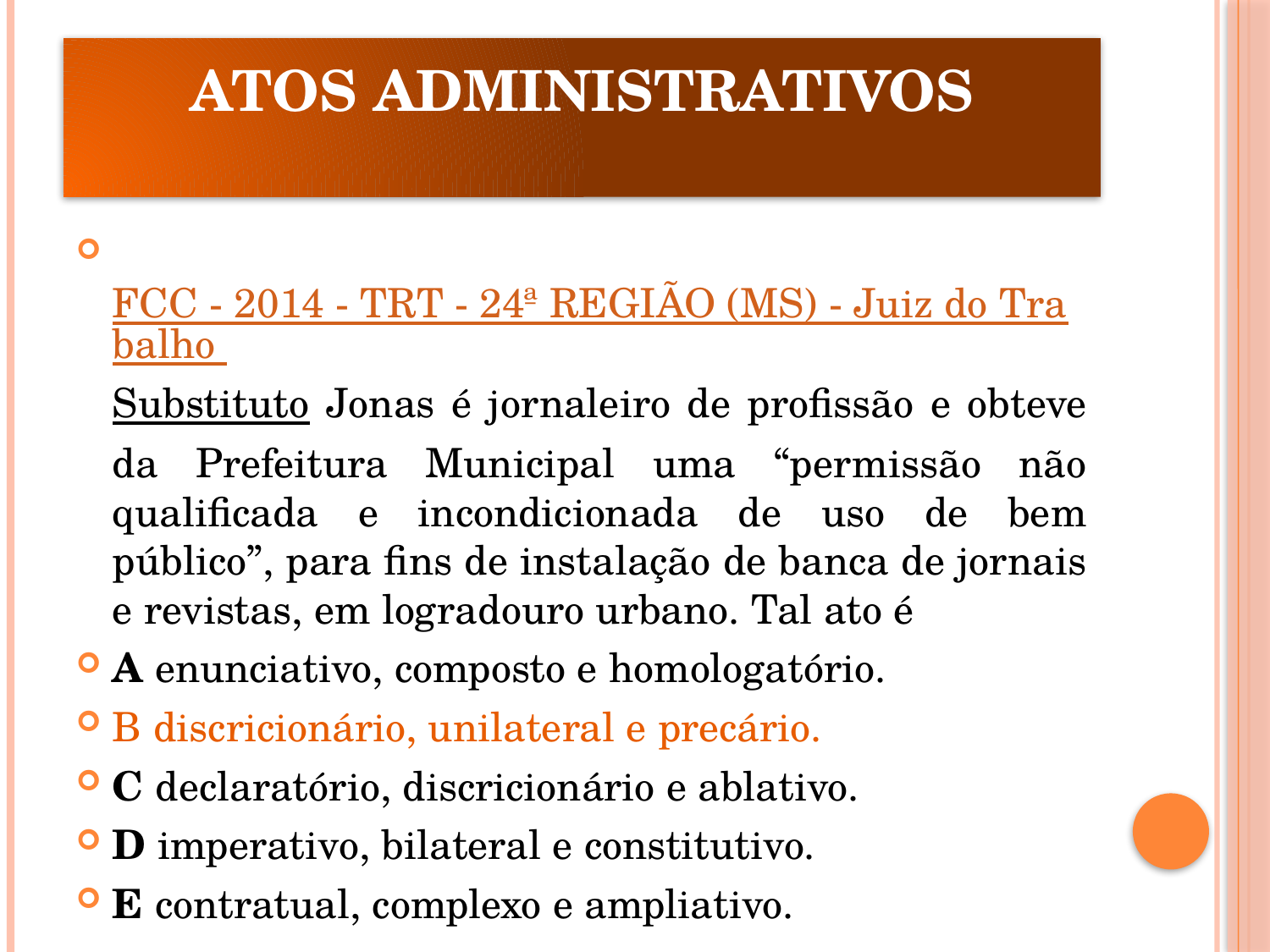

# ATOS ADMINISTRATIVOS
 FCC - 2014 - TRT - 24ª REGIÃO (MS) - Juiz do Trabalho Substituto Jonas é jornaleiro de profissão e obteve da Prefeitura Municipal uma “permissão não qualificada e incondicionada de uso de bem público”, para fins de instalação de banca de jornais e revistas, em logradouro urbano. Tal ato é
A enunciativo, composto e homologatório.
B discricionário, unilateral e precário.
C declaratório, discricionário e ablativo.
D imperativo, bilateral e constitutivo.
E contratual, complexo e ampliativo.